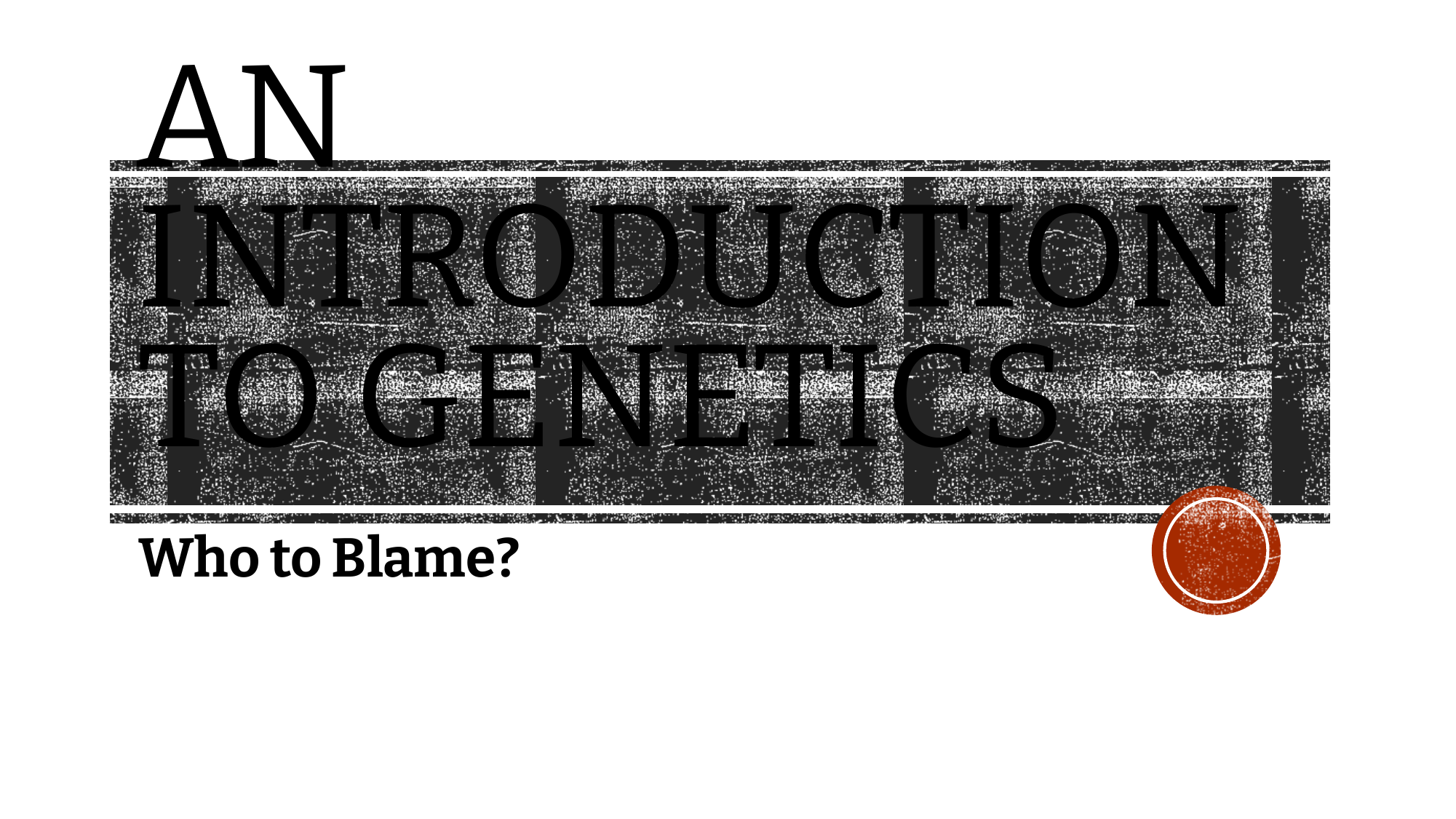

# An Introduction to Genetics
Who to Blame?